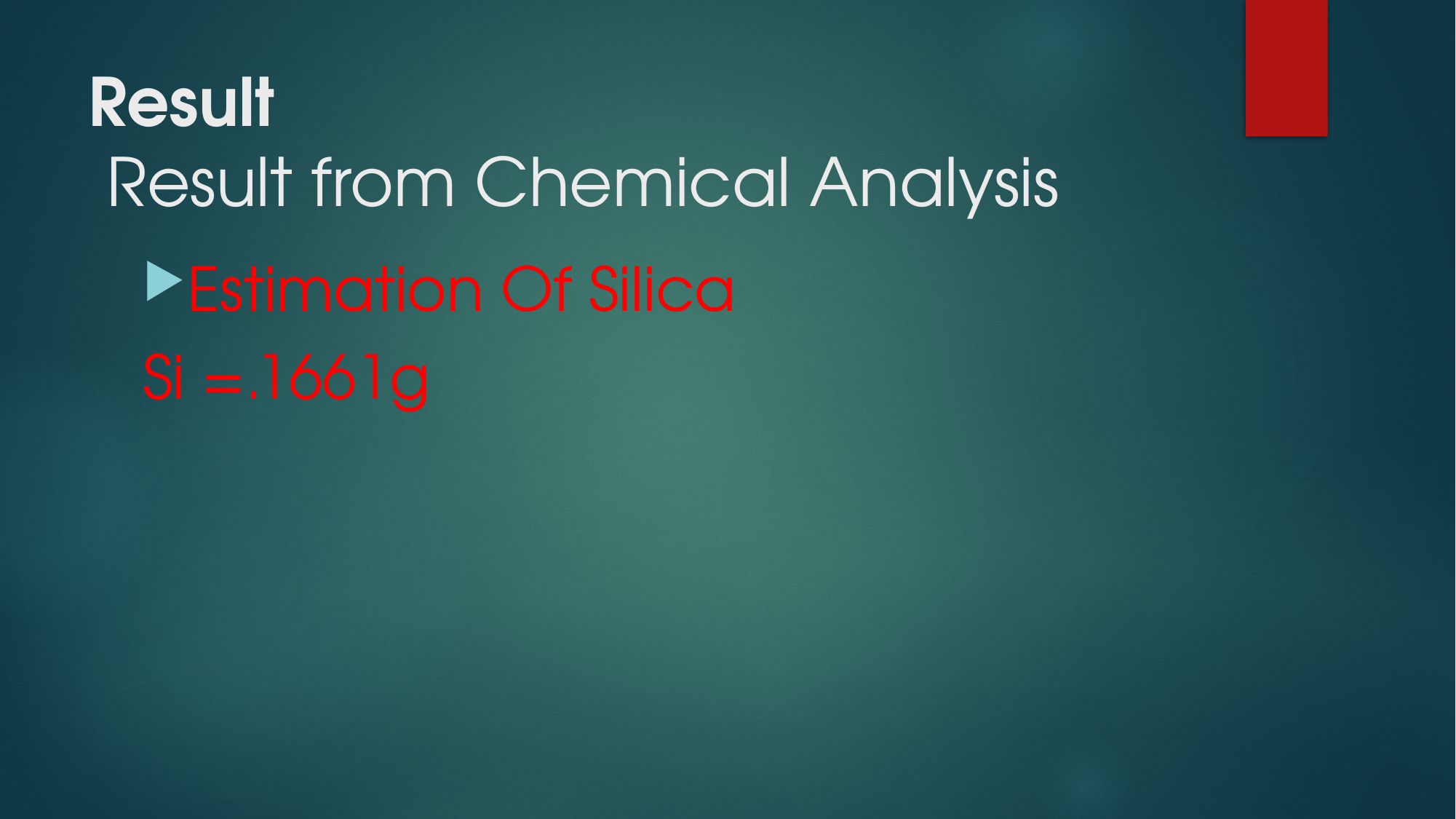

# Result Result from Chemical Analysis
Estimation Of Silica
Si =.1661g